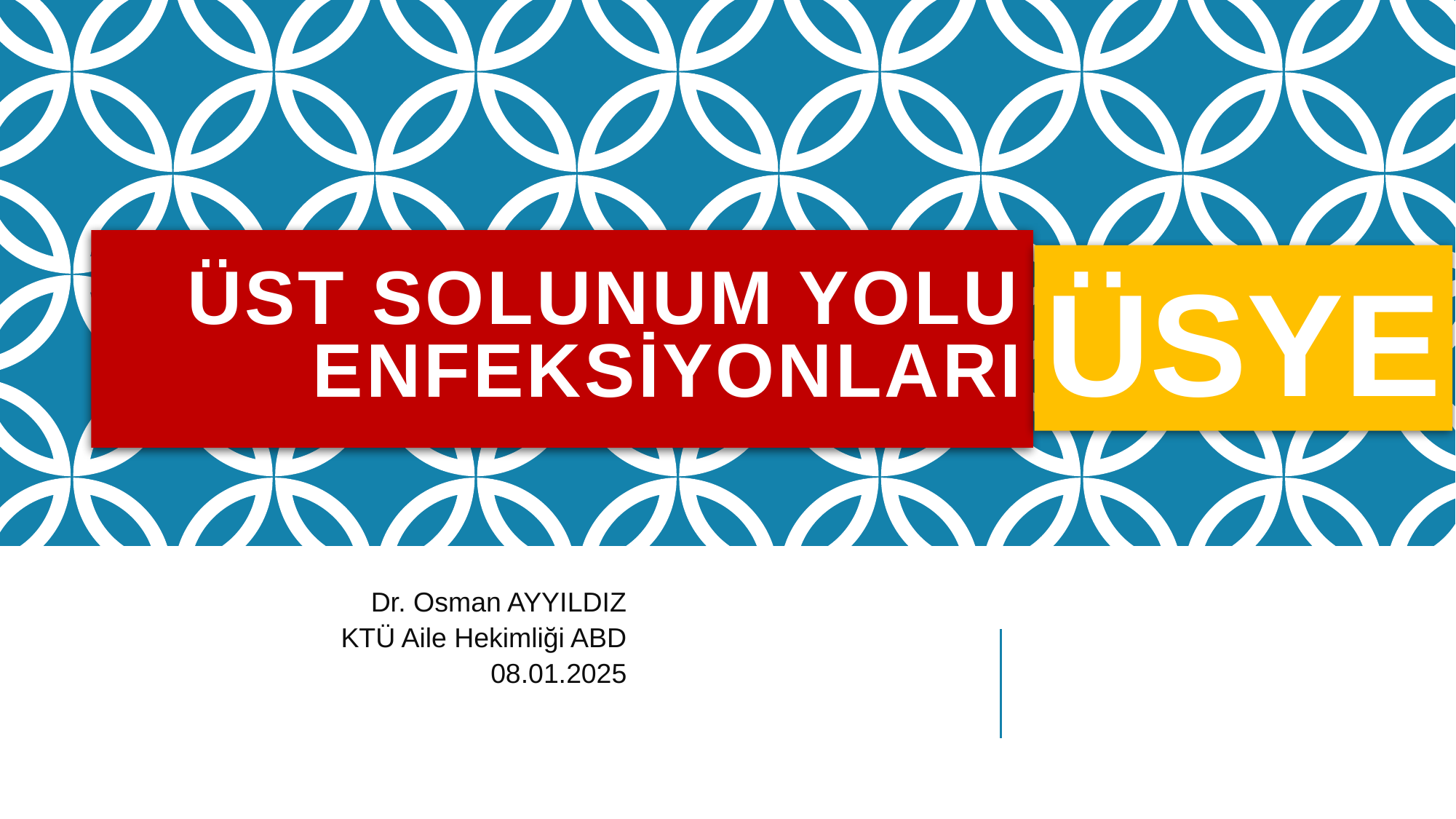

# ÜST SOLUNUM YOLU ENFEKSİYONLARI
ÜSYE
Dr. Osman AYYILDIZ
KTÜ Aile Hekimliği ABD
08.01.2025